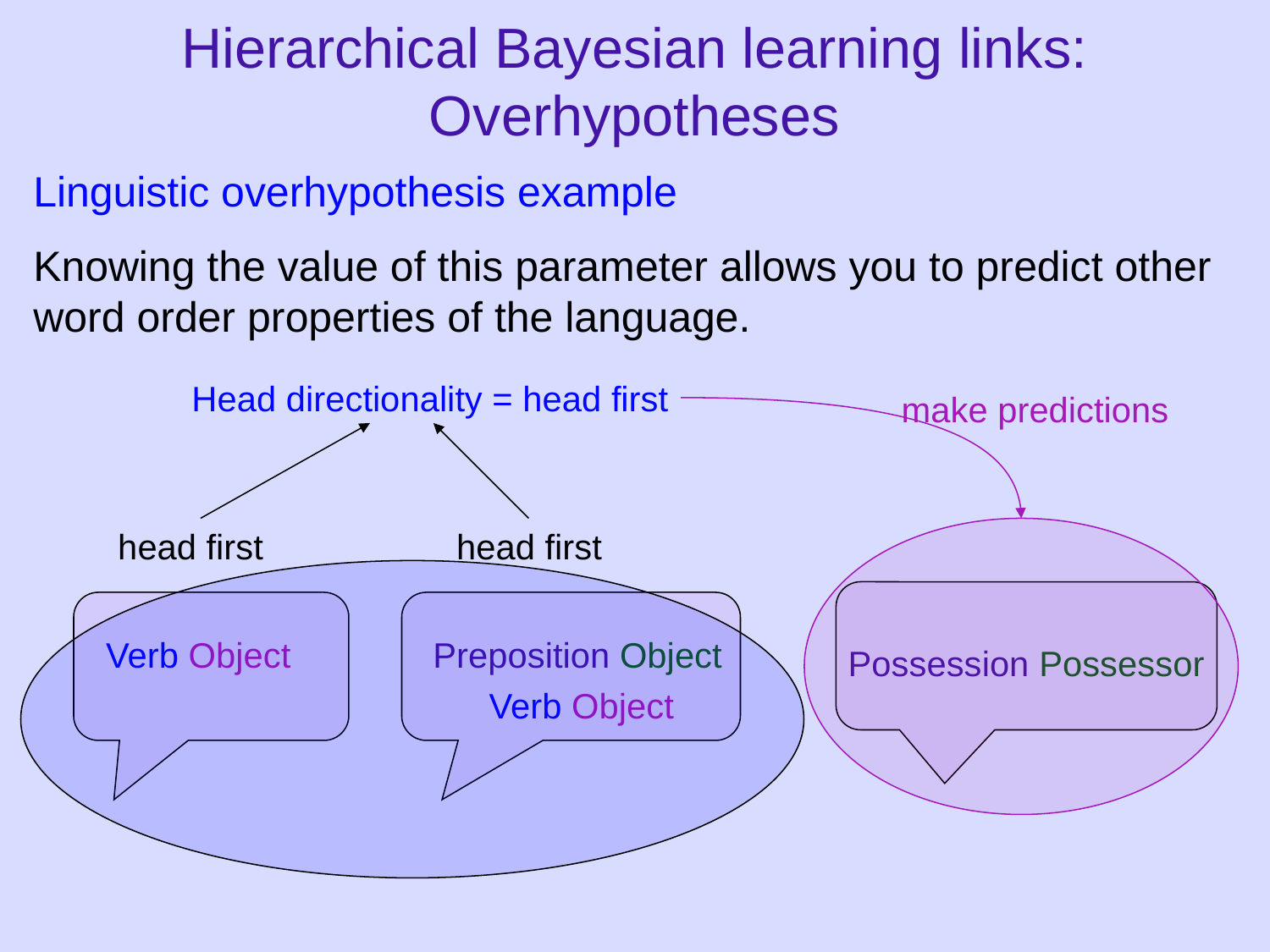

Hierarchical Bayesian learning links: Overhypotheses
Linguistic overhypothesis example
Knowing the value of this parameter allows you to predict other word order properties of the language.
Head directionality = head first
make predictions

head first
head first

Verb Object
Preposition Object
Possession Possessor
Verb Object